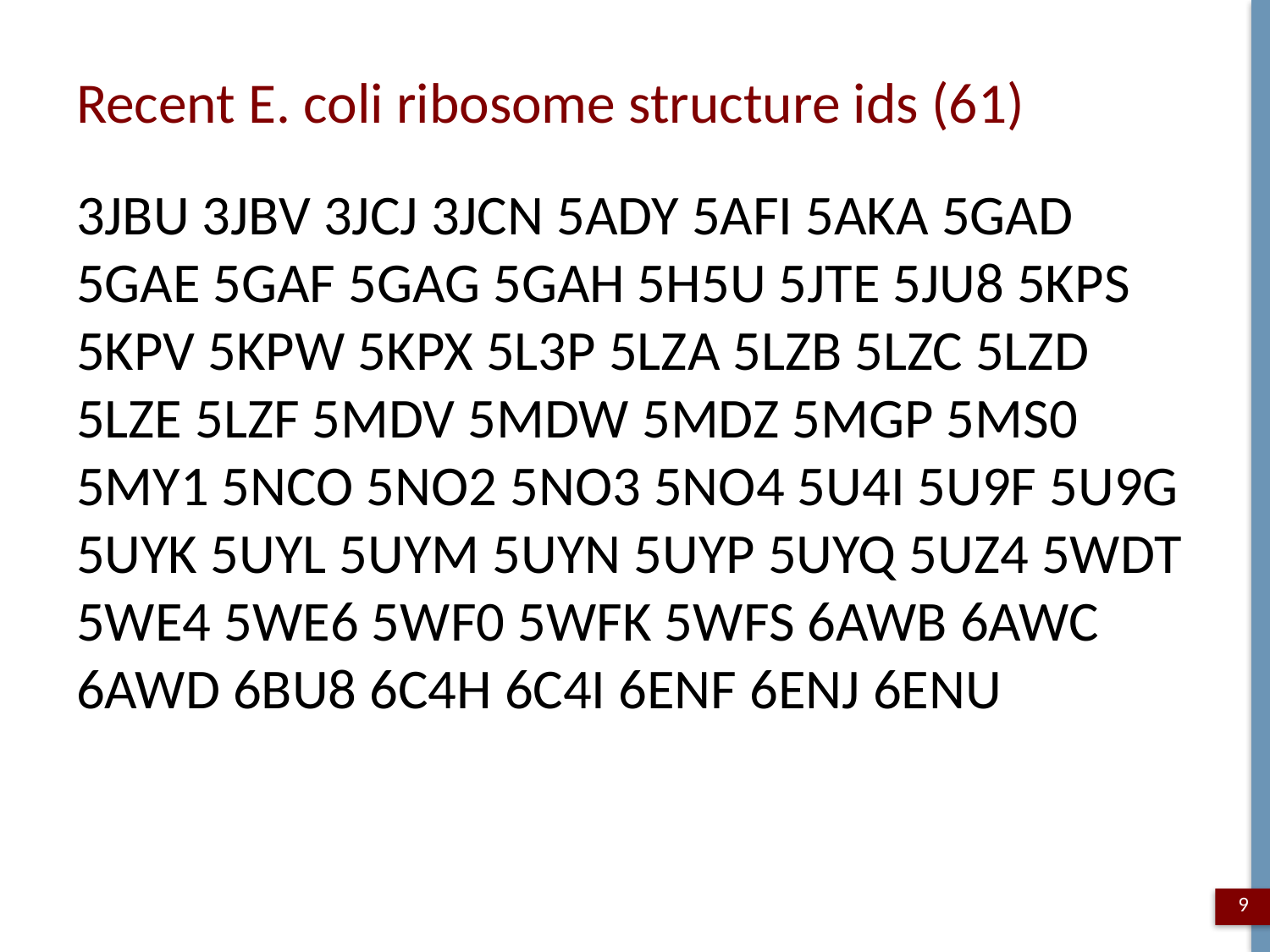

# Recent E. coli ribosome structure ids (61)
3JBU 3JBV 3JCJ 3JCN 5ADY 5AFI 5AKA 5GAD 5GAE 5GAF 5GAG 5GAH 5H5U 5JTE 5JU8 5KPS 5KPV 5KPW 5KPX 5L3P 5LZA 5LZB 5LZC 5LZD 5LZE 5LZF 5MDV 5MDW 5MDZ 5MGP 5MS0 5MY1 5NCO 5NO2 5NO3 5NO4 5U4I 5U9F 5U9G 5UYK 5UYL 5UYM 5UYN 5UYP 5UYQ 5UZ4 5WDT 5WE4 5WE6 5WF0 5WFK 5WFS 6AWB 6AWC 6AWD 6BU8 6C4H 6C4I 6ENF 6ENJ 6ENU
9